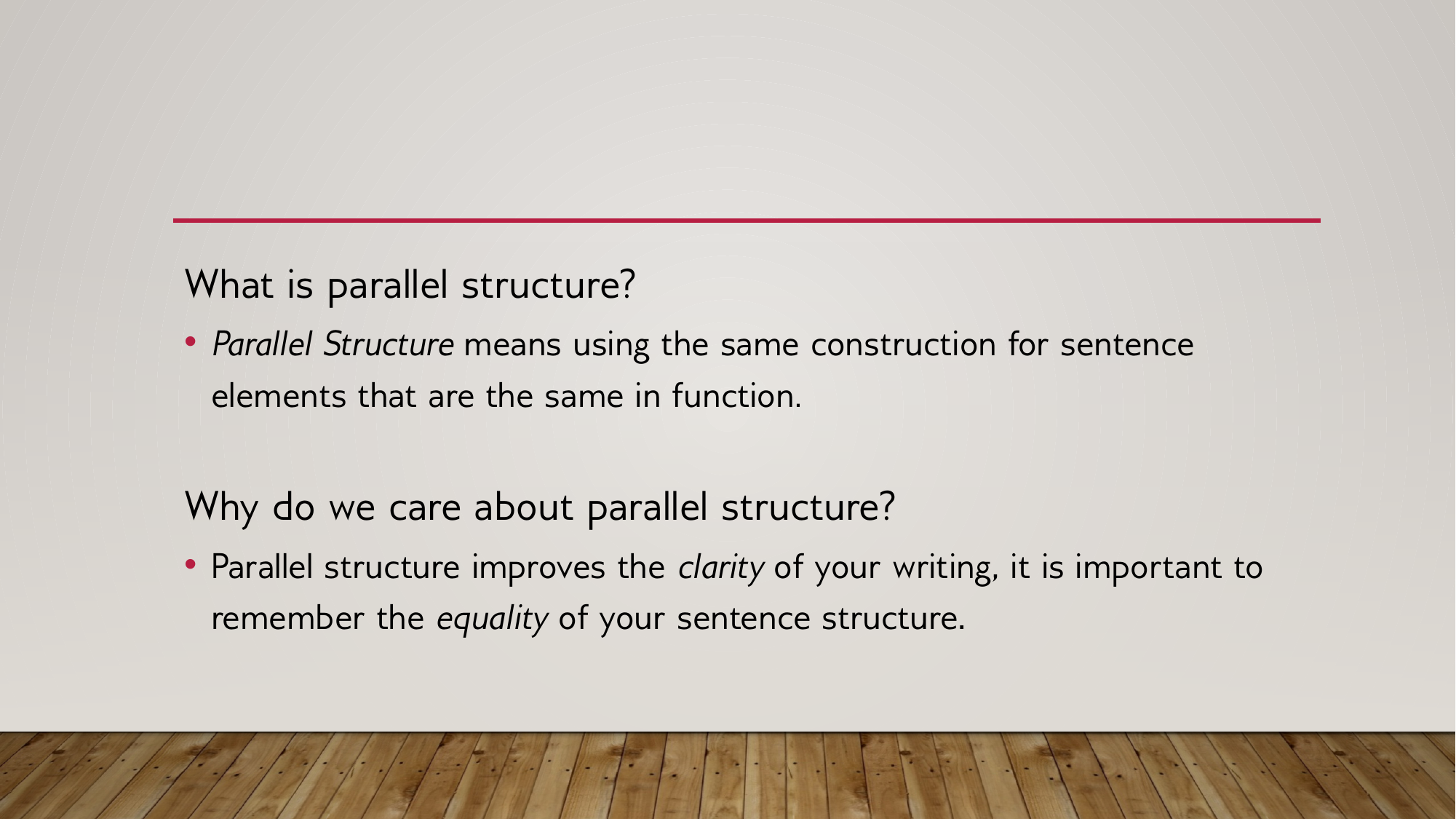

#
What is parallel structure?
Parallel Structure means using the same construction for sentence elements that are the same in function.

Why do we care about parallel structure?
Parallel structure improves the clarity of your writing, it is important to remember the equality of your sentence structure.